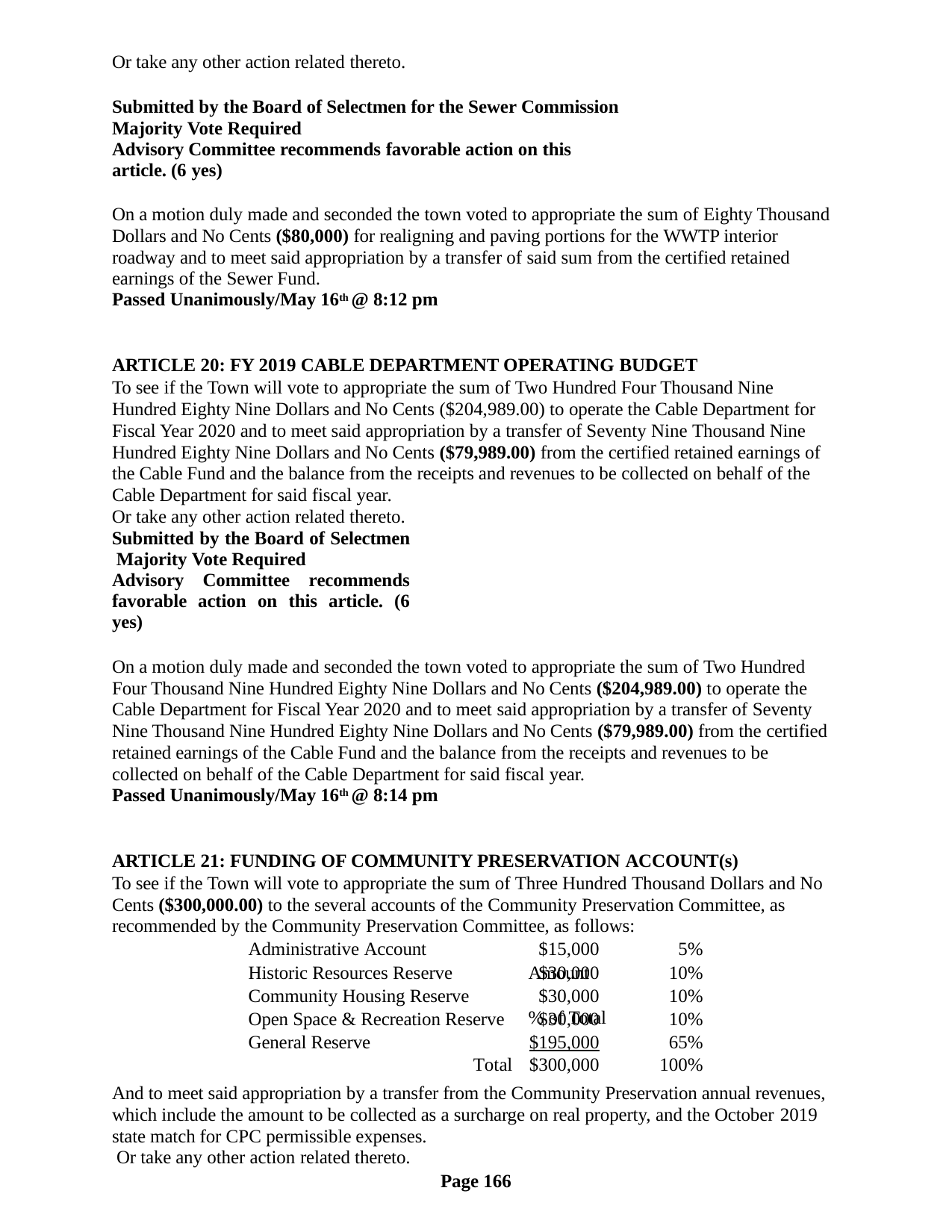

Or take any other action related thereto.

Submitted by the Board of Selectmen for the Sewer Commission  Majority Vote Required
Advisory Committee recommends favorable action on this article. (6 yes)

On a motion duly made and seconded the town voted to appropriate the sum of Eighty Thousand  Dollars and No Cents ($80,000) for realigning and paving portions for the WWTP interior  roadway and to meet said appropriation by a transfer of said sum from the certified retained  earnings of the Sewer Fund.
Passed Unanimously/May 16th @ 8:12 pm

ARTICLE 20: FY 2019 CABLE DEPARTMENT OPERATING BUDGET
To see if the Town will vote to appropriate the sum of Two Hundred Four Thousand Nine  Hundred Eighty Nine Dollars and No Cents ($204,989.00) to operate the Cable Department for  Fiscal Year 2020 and to meet said appropriation by a transfer of Seventy Nine Thousand Nine  Hundred Eighty Nine Dollars and No Cents ($79,989.00) from the certified retained earnings of  the Cable Fund and the balance from the receipts and revenues to be collected on behalf of the  Cable Department for said fiscal year.
Or take any other action related thereto.  Submitted by the Board of Selectmen  Majority Vote Required
Advisory Committee recommends favorable action on this article. (6 yes)

On a motion duly made and seconded the town voted to appropriate the sum of Two Hundred  Four Thousand Nine Hundred Eighty Nine Dollars and No Cents ($204,989.00) to operate the  Cable Department for Fiscal Year 2020 and to meet said appropriation by a transfer of Seventy  Nine Thousand Nine Hundred Eighty Nine Dollars and No Cents ($79,989.00) from the certified  retained earnings of the Cable Fund and the balance from the receipts and revenues to be  collected on behalf of the Cable Department for said fiscal year.
Passed Unanimously/May 16th @ 8:14 pm

ARTICLE 21: FUNDING OF COMMUNITY PRESERVATION ACCOUNT(s)
To see if the Town will vote to appropriate the sum of Three Hundred Thousand Dollars and No  Cents ($300,000.00) to the several accounts of the Community Preservation Committee, as  recommended by the Community Preservation Committee, as follows:

Amount	% of Total
| Administrative Account | $15,000 | 5% |
| --- | --- | --- |
| Historic Resources Reserve | $30,000 | 10% |
| Community Housing Reserve | $30,000 | 10% |
| Open Space & Recreation Reserve | $30,000 | 10% |
| General Reserve | $195,000 | 65% |
| Total | $300,000 | 100% |
And to meet said appropriation by a transfer from the Community Preservation annual revenues,  which include the amount to be collected as a surcharge on real property, and the October 2019
state match for CPC permissible expenses.  Or take any other action related thereto.
Page 166